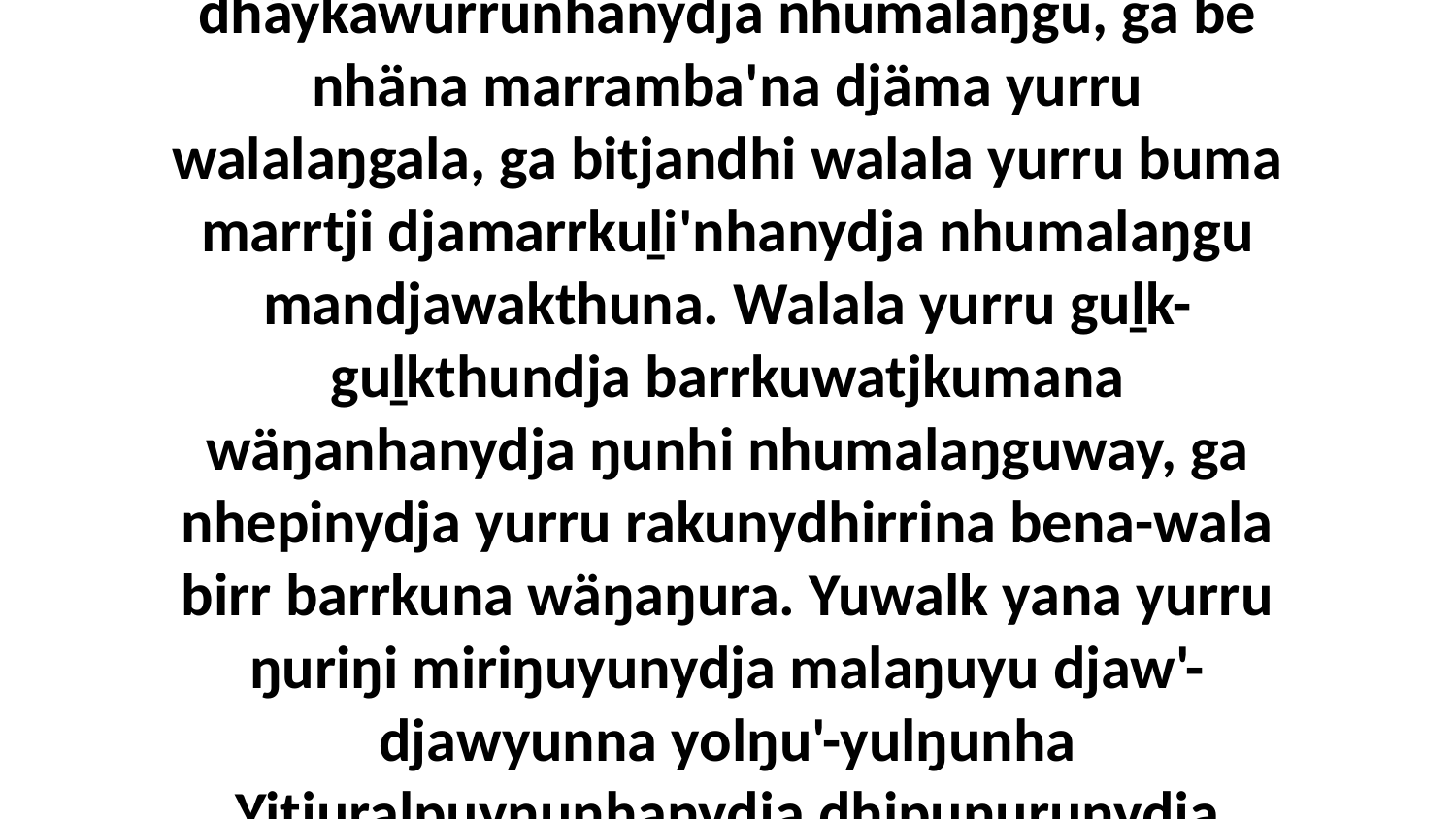

17 Bitjarra nhenydja waŋana, ga dhiyakuyinayi märrwu ŋayi Garraynydja waŋana nhokalanydja bitjarra gam', “Yuwalk yana yurru miriŋunydja lili marrtji, bala walala yurru djaw'-djawyunna marrtji dhäykawurrunhanydja nhumalaŋgu, ga be nhäna marramba'na djäma yurru walalaŋgala, ga bitjandhi walala yurru buma marrtji djamarrkuḻi'nhanydja nhumalaŋgu mandjawakthuna. Walala yurru guḻk-guḻkthundja barrkuwatjkumana wäŋanhanydja ŋunhi nhumalaŋguway, ga nhepinydja yurru rakunydhirrina bena-wala birr barrkuna wäŋaŋura. Yuwalk yana yurru ŋuriŋi miriŋuyunydja malaŋuyu djaw'-djawyunna yolŋu'-yulŋunha Yitjuralpuyŋunhanydja dhipuŋurunydja wäŋaŋuru walalaŋgalaynydja walala; walala yurru garrpi'-garrpiṉdja, bala djaw'-djawyunna bena-wala barrkulilina wäŋalili mulkurulilina.” Ga bitjarra ŋayi Garray waŋananydja.